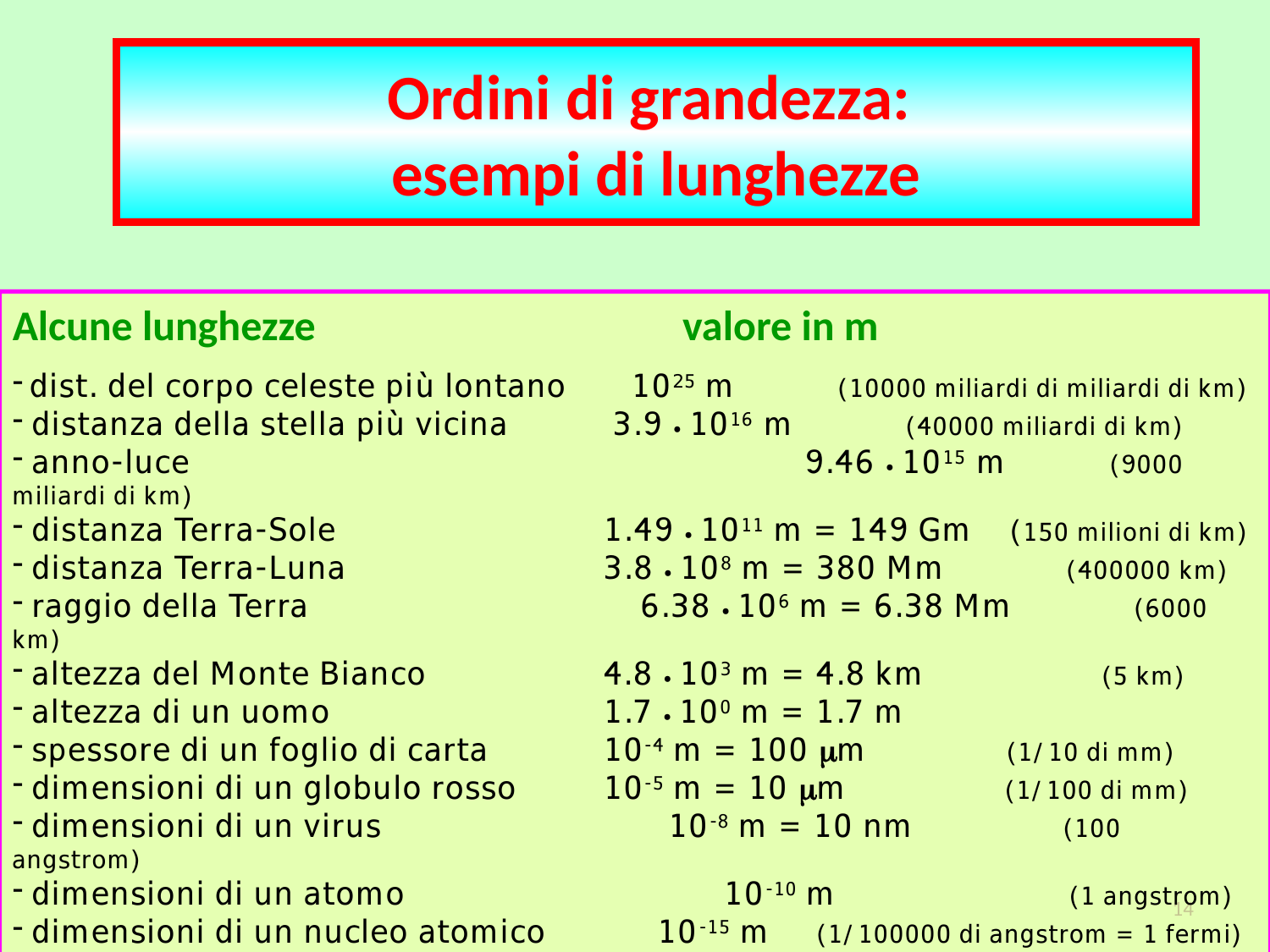

# Ordini di grandezza: esempi di lunghezze
Ordini di grandezza:
esempi di lunghezze
Alcune lunghezze 		                 valore in m

 dist. del corpo celeste più lontano       1025 m           (10000 miliardi di miliardi di km)
 distanza della stella più vicina	          3.9 • 1016  m            (40000 miliardi di km)
 anno-luce			       	                 9.46 • 1015  m            (9000 miliardi di km)
 distanza Terra-Sole		         1.49 • 1011 m = 149 Gm    (150 milioni di km)
 distanza Terra-Luna		         3.8 • 108 m = 380 Mm             (400000 km)
 raggio della Terra		             6.38 • 106 m = 6.38 Mm             (6000 km)
 altezza del Monte Bianco	         4.8 • 103 m = 4.8 km                   (5 km)
 altezza di un uomo		         1.7 • 100 m = 1.7 m
 spessore di un foglio di carta	         10-4 m = 100 μm               (1/10 di mm)
 dimensioni di un globulo rosso	         10-5 m = 10 μm                 (1/100 di mm)
 dimensioni di un virus		                10-8 m = 10 nm                (100 angstrom)
 dimensioni di un atomo	                      10-10 m                         (1 angstrom)
 dimensioni di un nucleo atomico            10-15 m     (1/100000 di angstrom = 1 fermi)
14